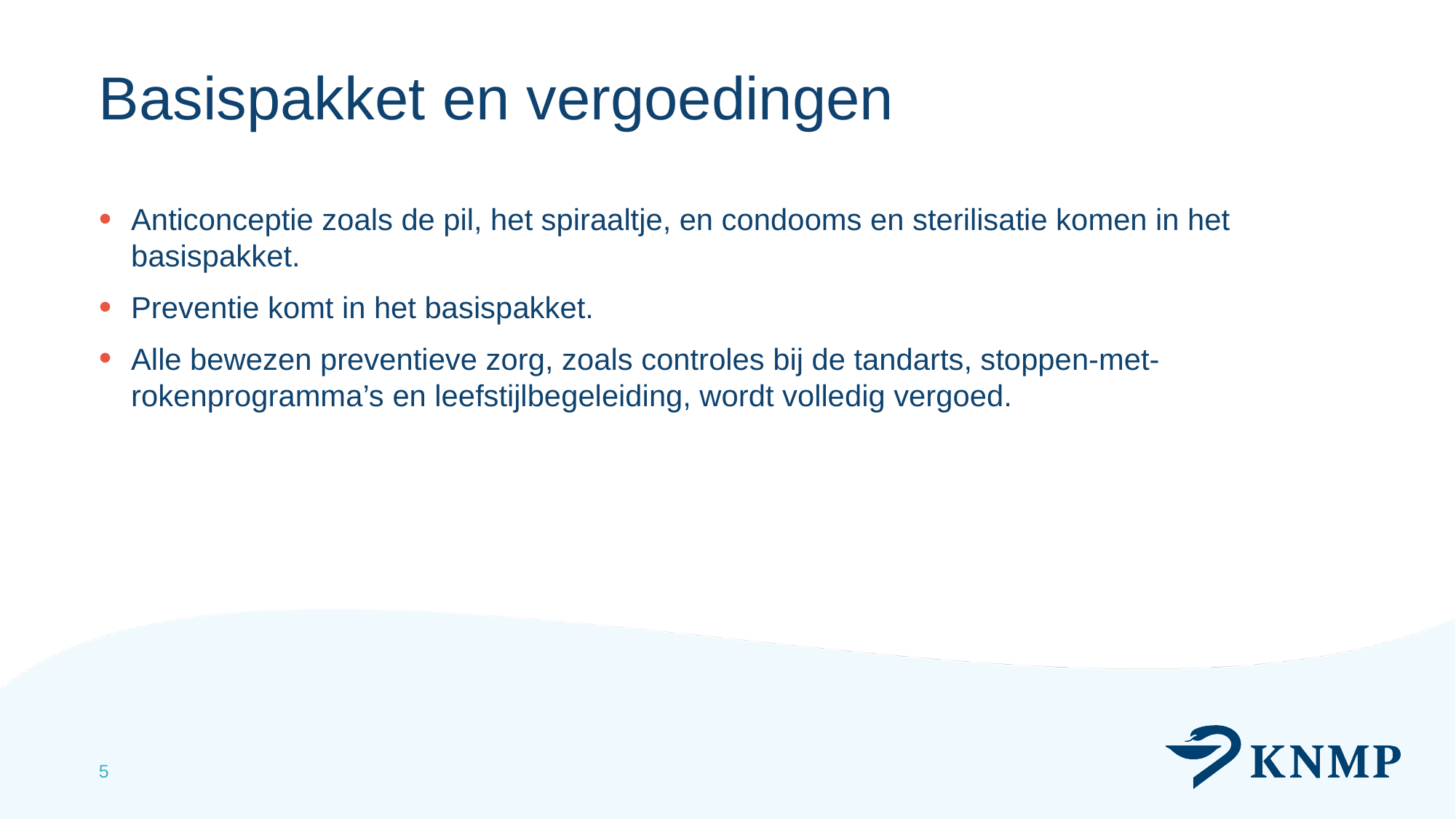

# Basispakket en vergoedingen
Anticonceptie zoals de pil, het spiraaltje, en condooms en sterilisatie komen in het basispakket.
Preventie komt in het basispakket.
Alle bewezen preventieve zorg, zoals controles bij de tandarts, stoppen-met-rokenprogramma’s en leefstijlbegeleiding, wordt volledig vergoed.
5